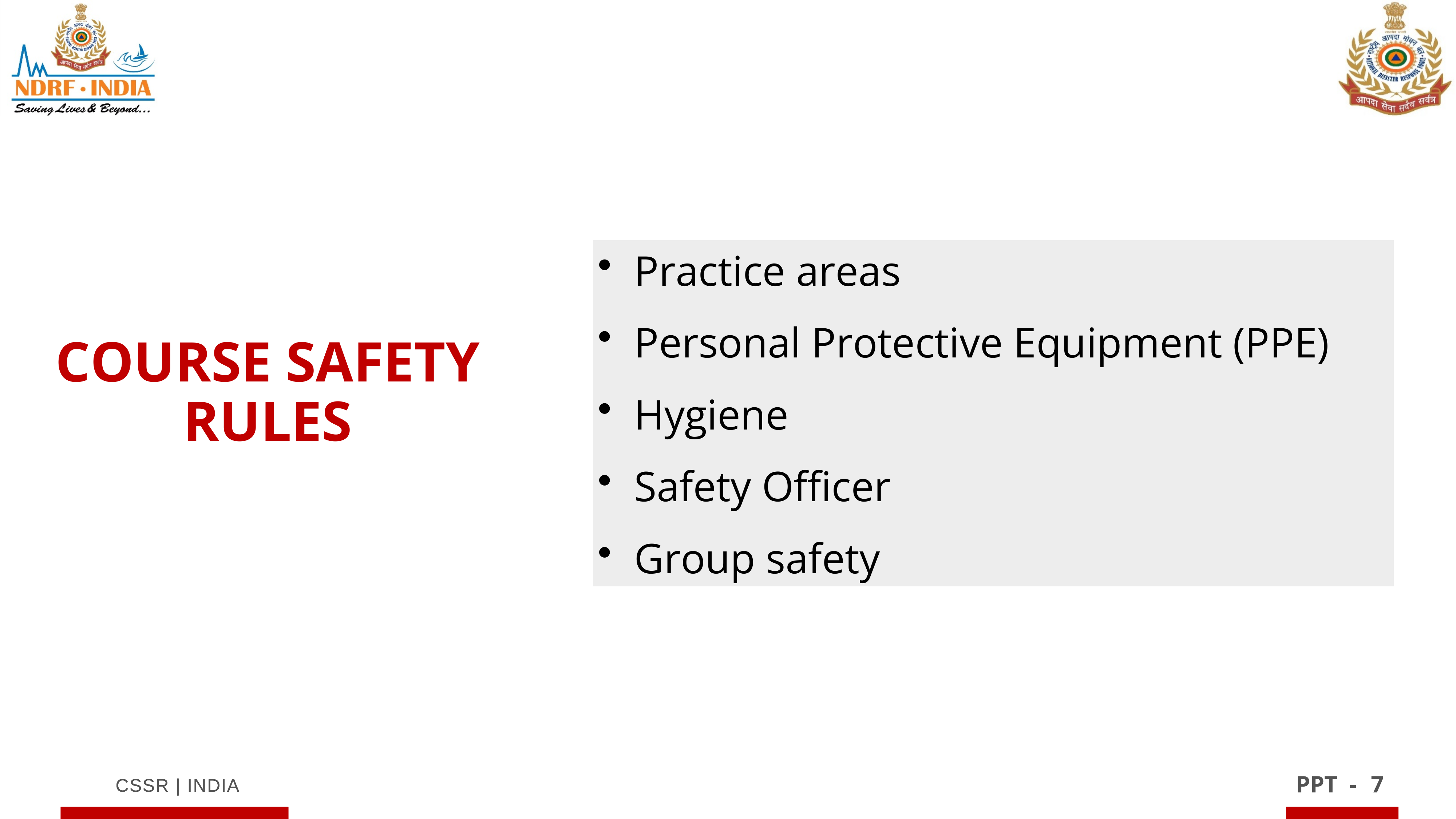

Practice areas
Personal Protective Equipment (PPE)
Hygiene
Safety Officer
Group safety
Course Safety Rules
7